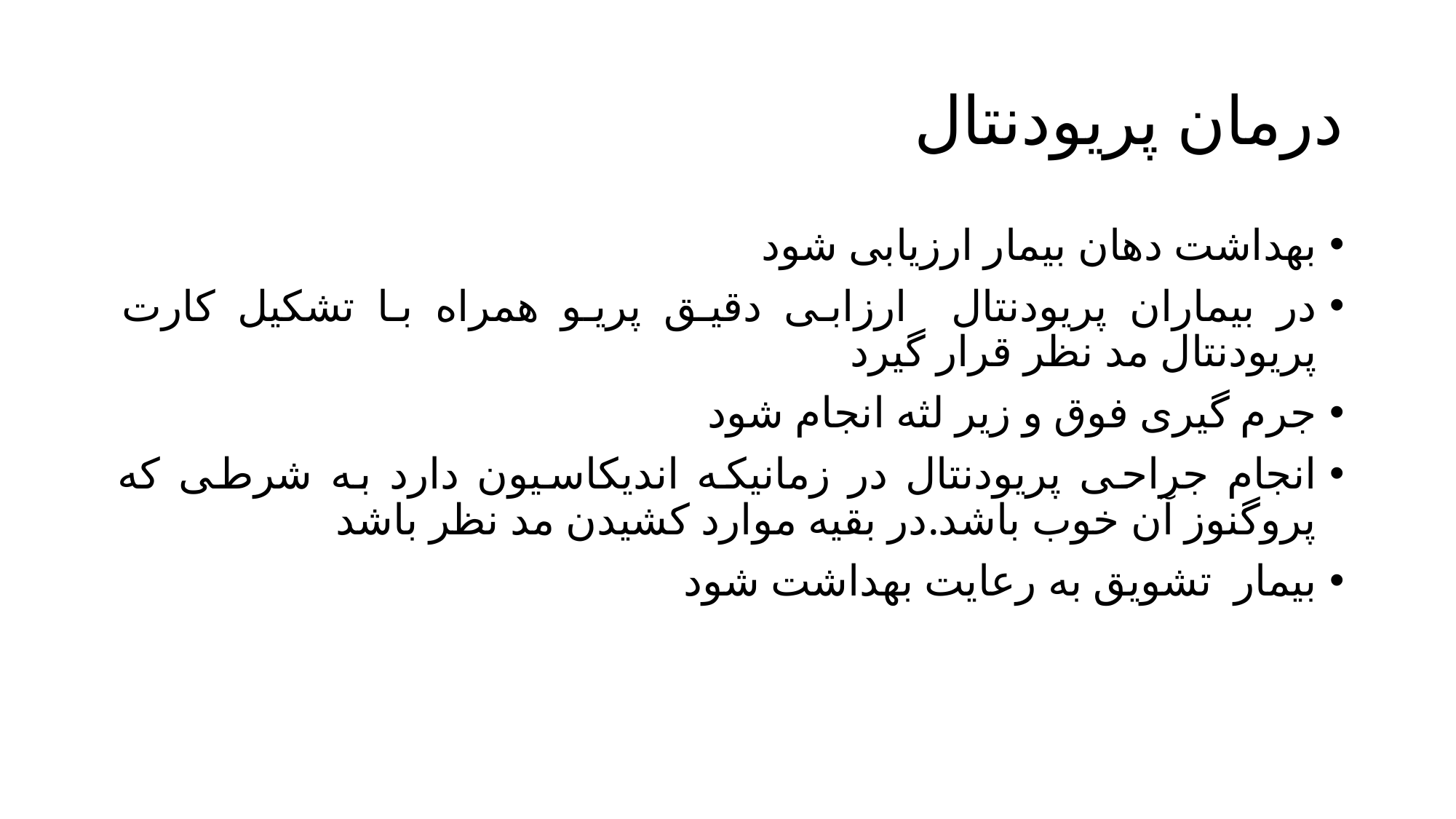

# درمان پریودنتال
بهداشت دهان بیمار ارزیابی شود
در بیماران پریودنتال  ارزابی دقیق پریو همراه با تشکیل کارت پریودنتال مد نظر قرار گیرد
جرم گیری فوق و زیر لثه انجام شود
انجام جراحی پریودنتال در زمانیکه اندیکاسیون دارد به شرطی که پروگنوز آن خوب باشد.در بقیه موارد کشیدن مد نظر باشد
بیمار  تشویق به رعایت بهداشت شود